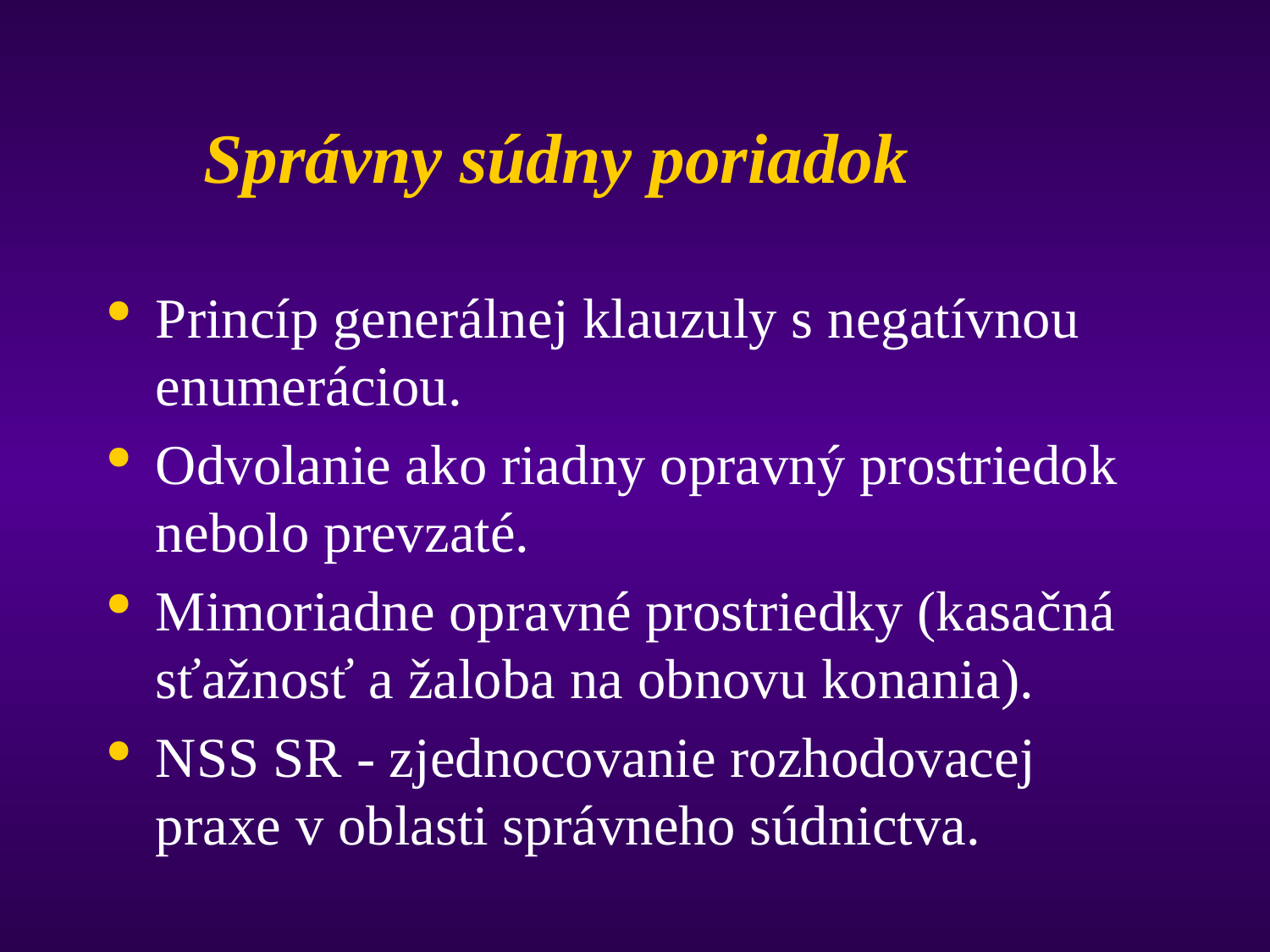

# Správny súdny poriadok
Princíp generálnej klauzuly s negatívnou enumeráciou.
Odvolanie ako riadny opravný prostriedok nebolo prevzaté.
Mimoriadne opravné prostriedky (kasačná sťažnosť a žaloba na obnovu konania).
NSS SR - zjednocovanie rozhodovacej praxe v oblasti správneho súdnictva.